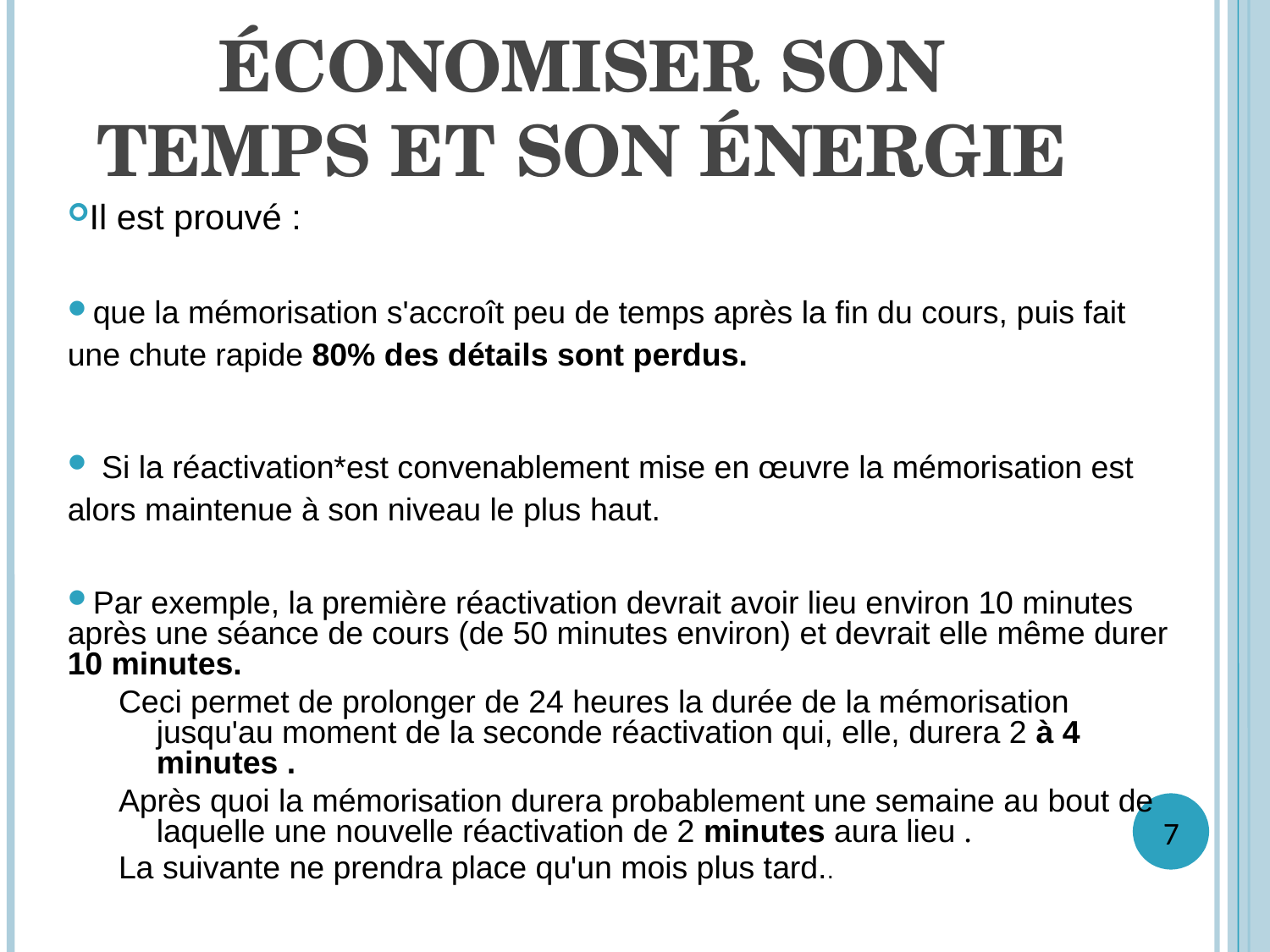

ÉCONOMISER SON TEMPS ET SON ÉNERGIE

Il est prouvé :

que la mémorisation s'accroît peu de temps après la fin du cours, puis fait une chute rapide 80% des détails sont perdus.

 Si la réactivation*est convenablement mise en œuvre la mémorisation est alors maintenue à son niveau le plus haut.

Par exemple, la première réactivation devrait avoir lieu environ 10 minutes après une séance de cours (de 50 minutes environ) et devrait elle même durer 10 minutes.
Ceci permet de prolonger de 24 heures la durée de la mémorisation jusqu'au moment de la seconde réactivation qui, elle, durera 2 à 4 minutes .
Après quoi la mémorisation durera probablement une semaine au bout de laquelle une nouvelle réactivation de 2 minutes aura lieu .
La suivante ne prendra place qu'un mois plus tard..
7